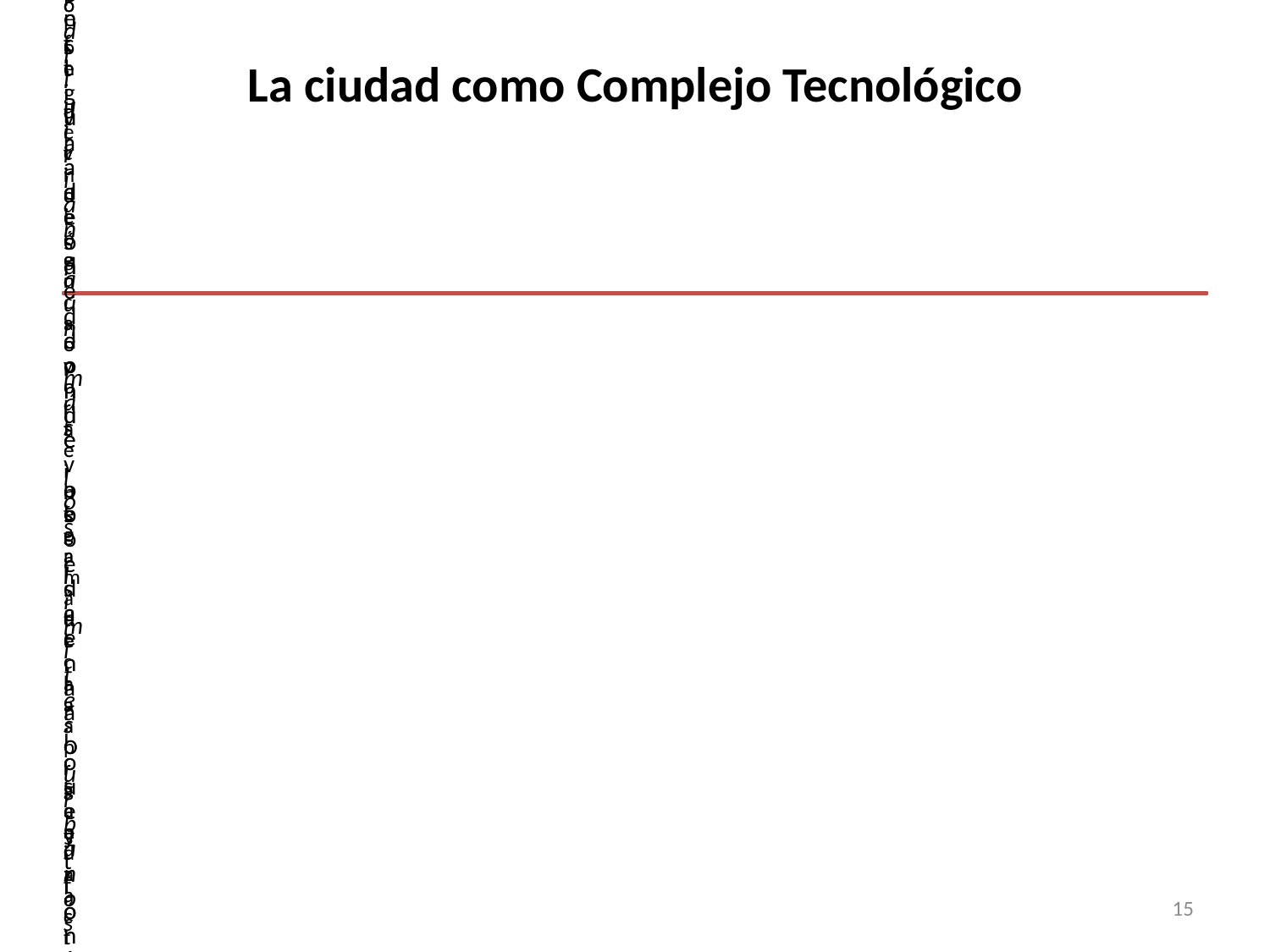

# La ciudad como Complejo Tecnológico

15